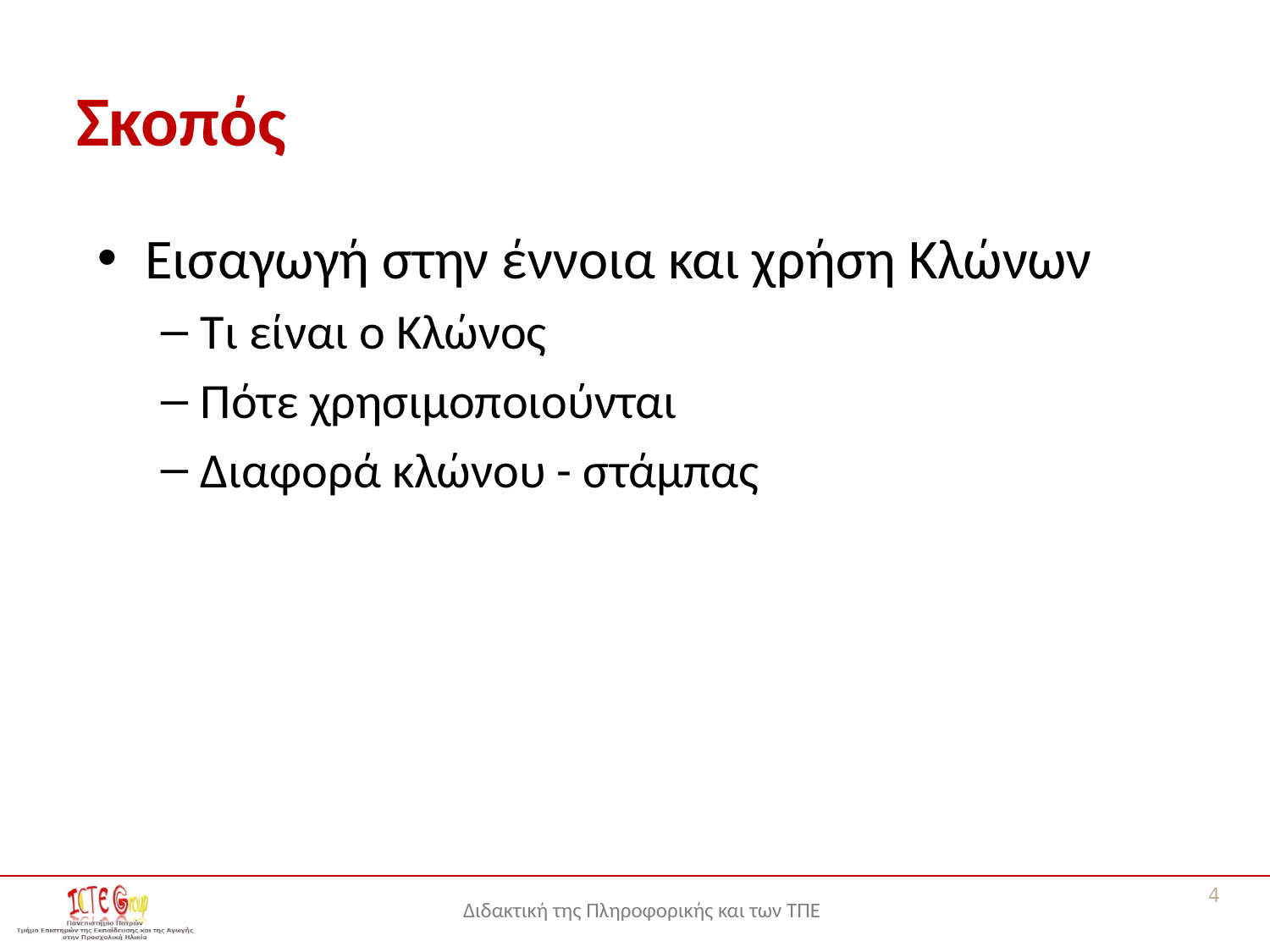

# Σκοπός
Εισαγωγή στην έννοια και χρήση Κλώνων
Τι είναι ο Κλώνος
Πότε χρησιμοποιούνται
Διαφορά κλώνου - στάμπας
4